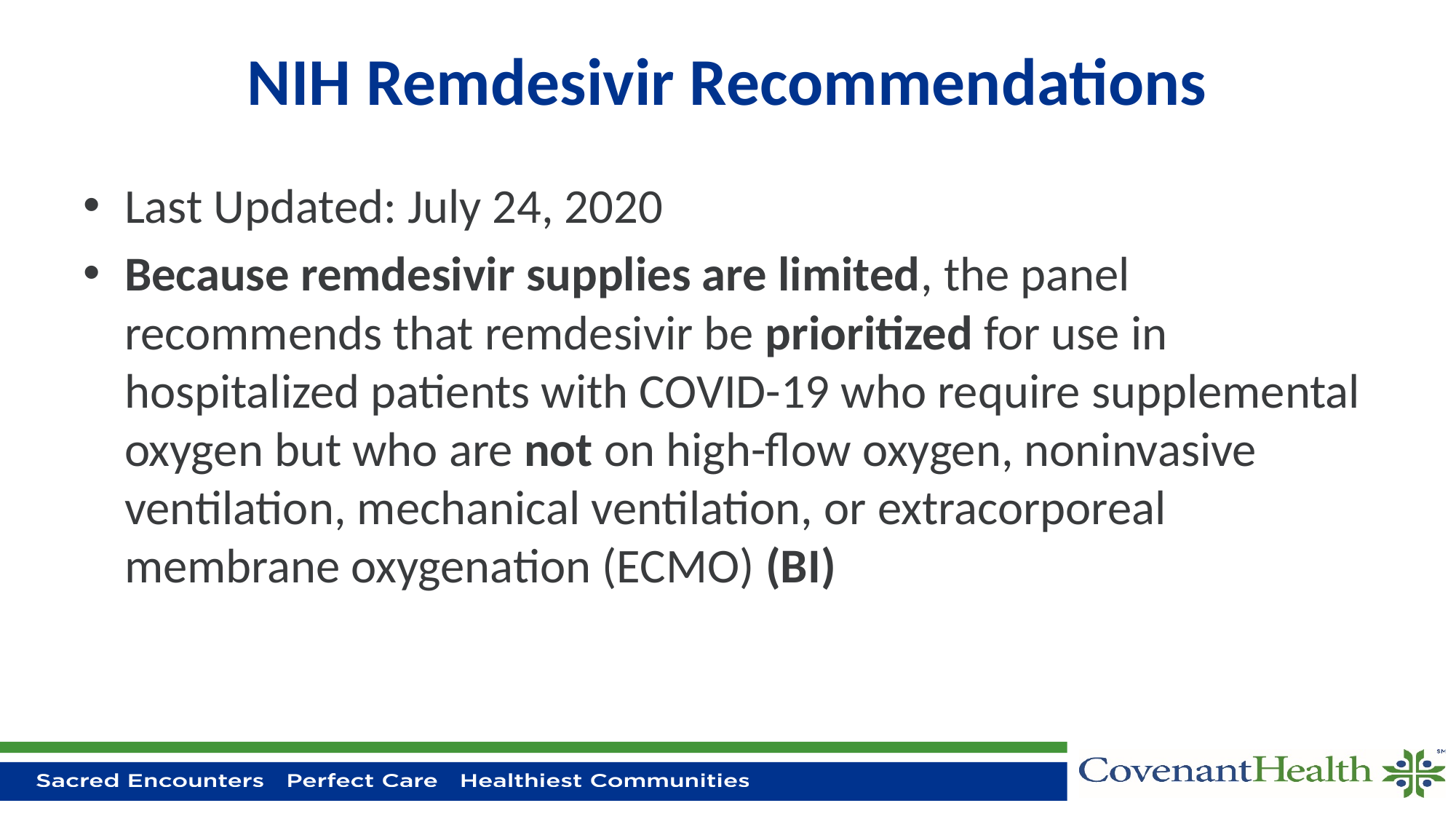

# NIH Remdesivir Recommendations
Last Updated: July 24, 2020
Because remdesivir supplies are limited, the panel recommends that remdesivir be prioritized for use in hospitalized patients with COVID-19 who require supplemental oxygen but who are not on high-flow oxygen, noninvasive ventilation, mechanical ventilation, or extracorporeal membrane oxygenation (ECMO) (BI)